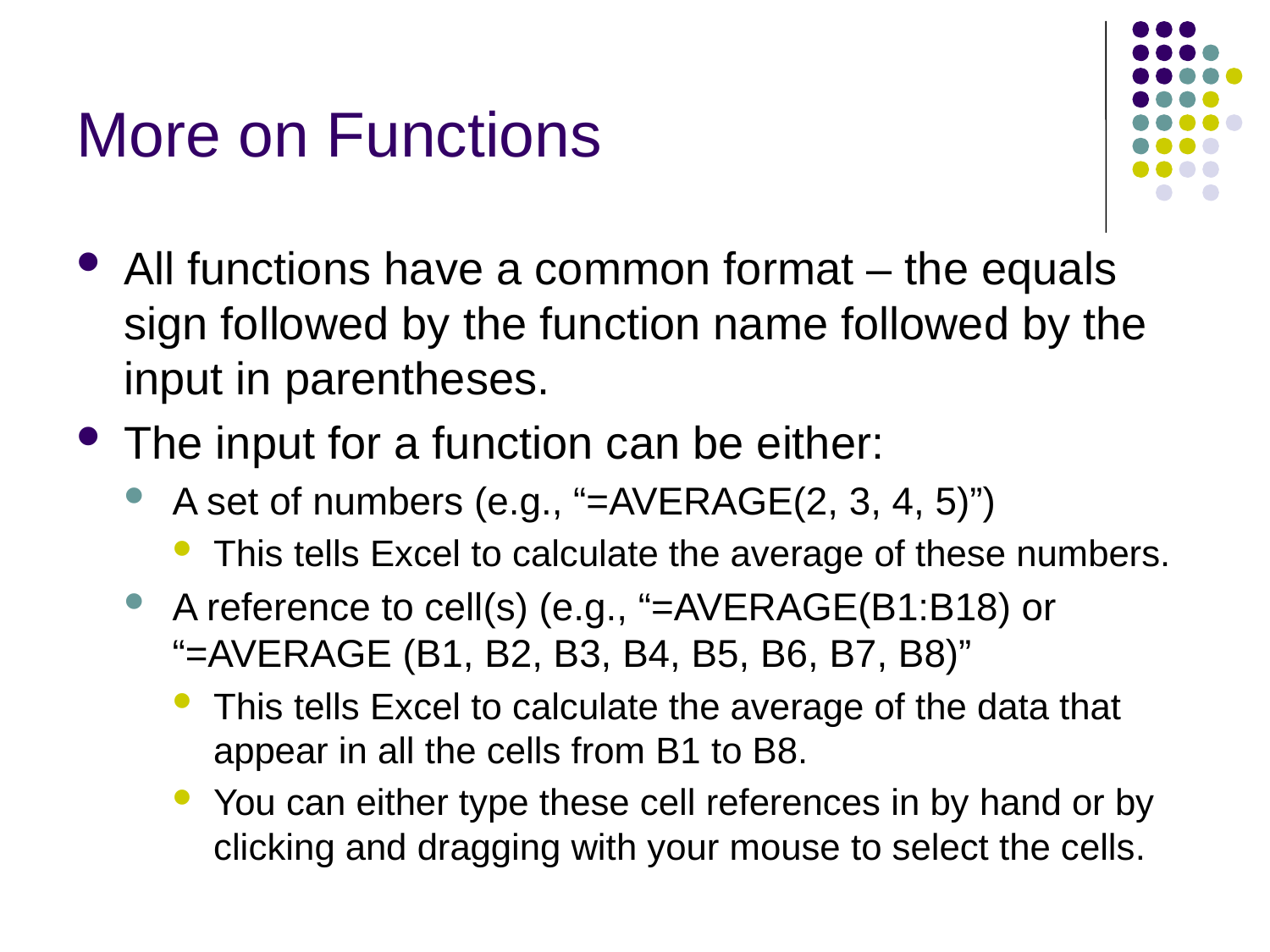

# More on Functions
All functions have a common format – the equals sign followed by the function name followed by the input in parentheses.
The input for a function can be either:
A set of numbers (e.g., “=AVERAGE(2, 3, 4, 5)”)
This tells Excel to calculate the average of these numbers.
A reference to cell(s) (e.g., “=AVERAGE(B1:B18) or “=AVERAGE (B1, B2, B3, B4, B5, B6, B7, B8)”
This tells Excel to calculate the average of the data that appear in all the cells from B1 to B8.
You can either type these cell references in by hand or by clicking and dragging with your mouse to select the cells.